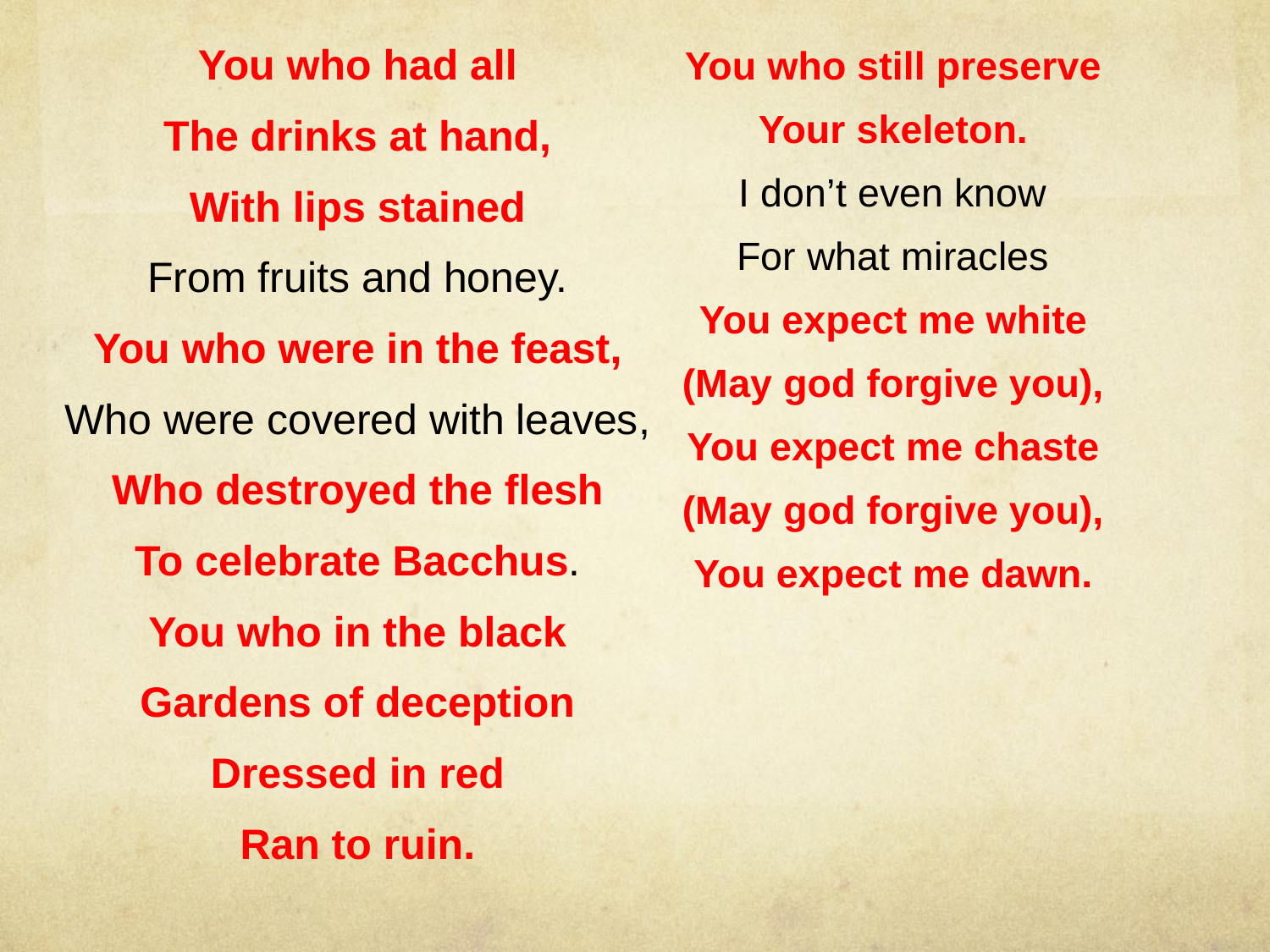

You who had all
The drinks at hand,
With lips stained
From fruits and honey.
You who were in the feast,
Who were covered with leaves,
Who destroyed the flesh
To celebrate Bacchus.
You who in the black
Gardens of deception
Dressed in red
Ran to ruin.

You who still preserve
Your skeleton.
I don’t even know
For what miracles
You expect me white
(May god forgive you),
You expect me chaste
(May god forgive you),
You expect me dawn.